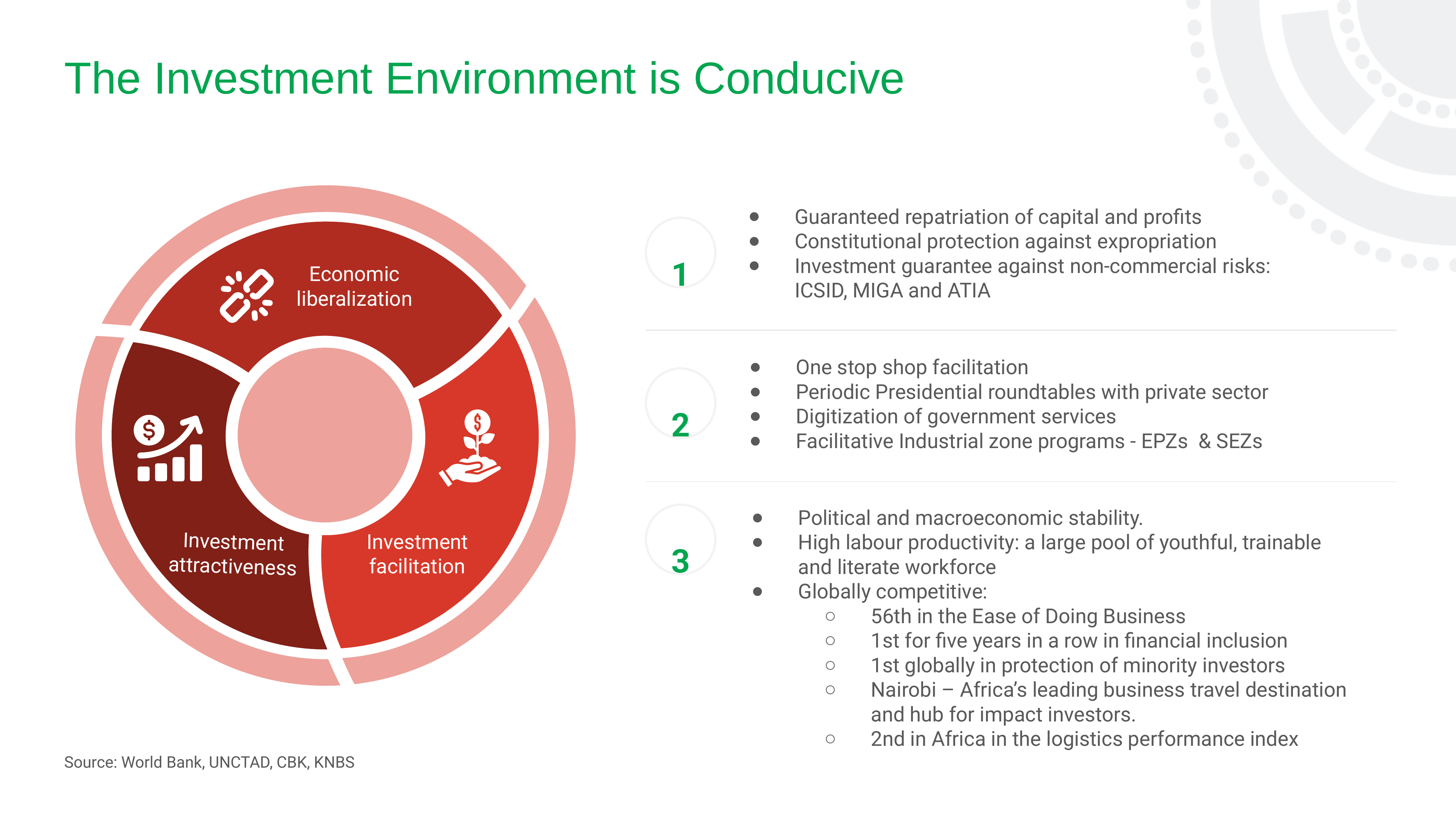

# The Investment Environment is Conducive

Economic liberalization
Guaranteed repatriation of capital and profits
Constitutional protection against expropriation
Investment guarantee against non-commercial risks: ICSID, MIGA and ATIA

1

Investment facilitation

Investment attractiveness

One stop shop facilitation
Periodic Presidential roundtables with private sector
Digitization of government services
Facilitative Industrial zone programs - EPZs  & SEZs

2

Political and macroeconomic stability.
High labour productivity: a large pool of youthful, trainable and literate workforce
Globally competitive:
56th in the Ease of Doing Business
1st for five years in a row in financial inclusion
1st globally in protection of minority investors
Nairobi – Africa’s leading business travel destination and hub for impact investors.
2nd in Africa in the logistics performance index

3
Source: World Bank, UNCTAD, CBK, KNBS